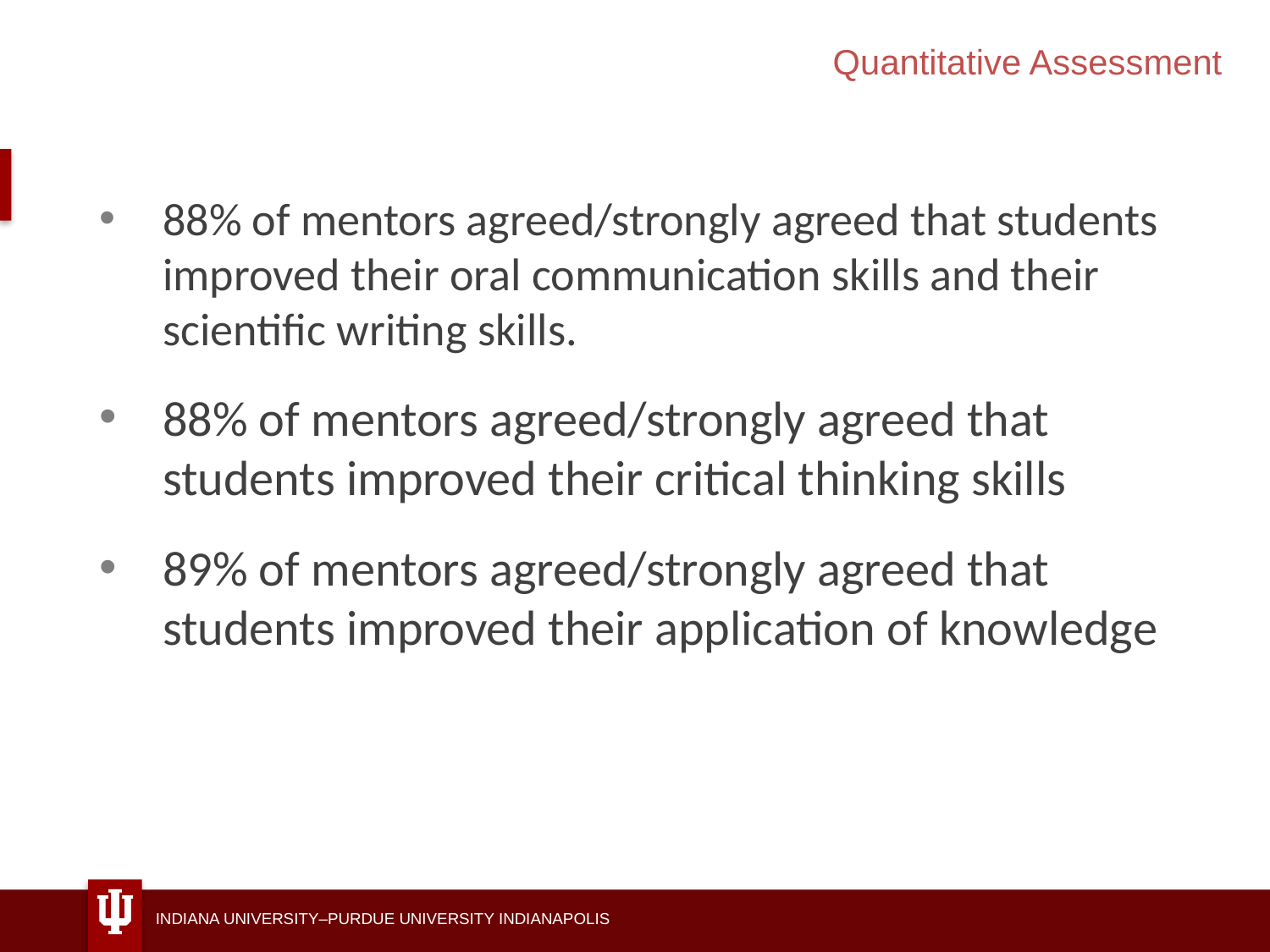

Quantitative Assessment
88% of mentors agreed/strongly agreed that students improved their oral communication skills and their scientific writing skills.
88% of mentors agreed/strongly agreed that students improved their critical thinking skills
89% of mentors agreed/strongly agreed that students improved their application of knowledge